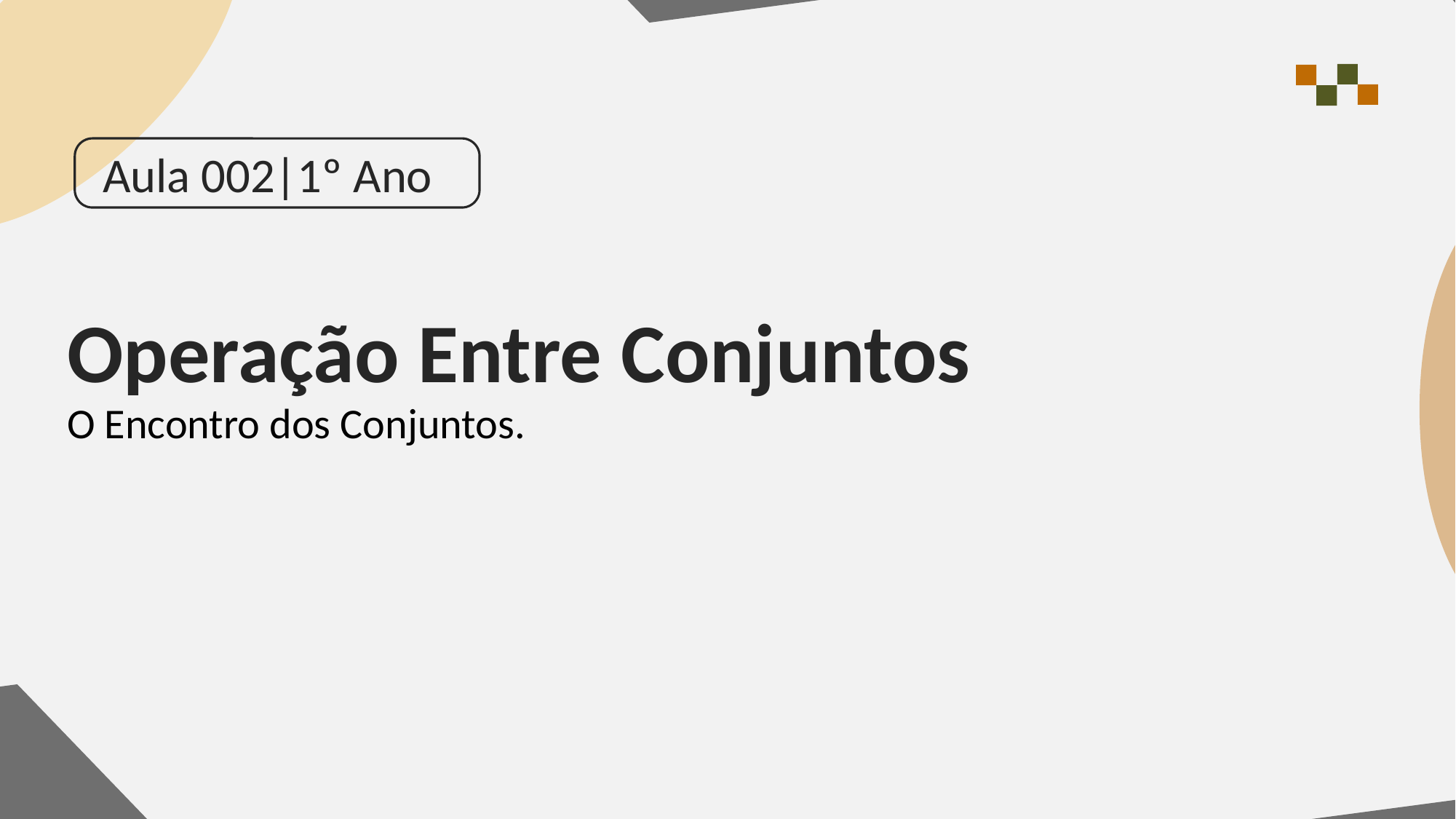

Aula 002|1º Ano
Operação Entre Conjuntos

O Encontro dos Conjuntos.